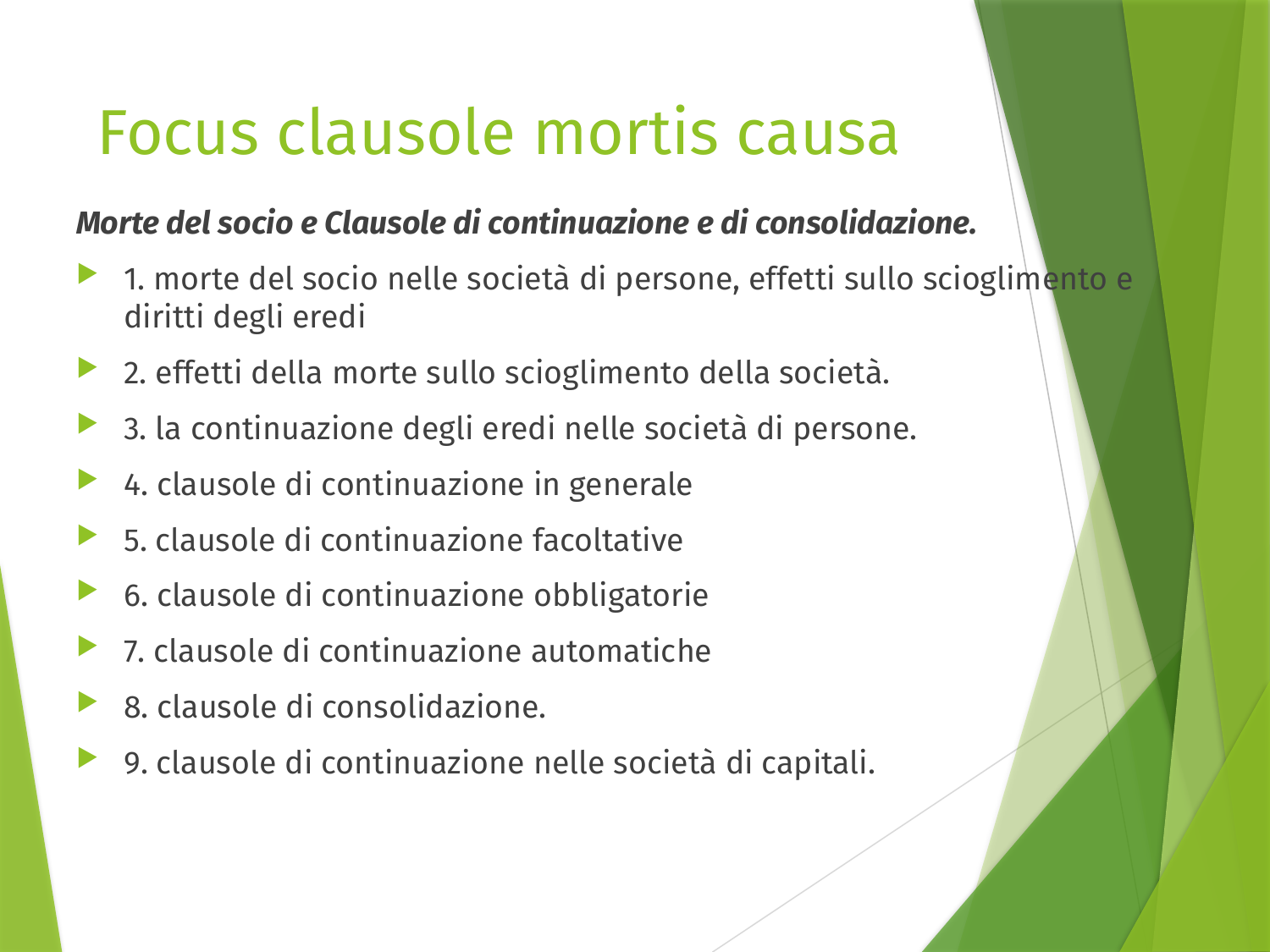

# Focus clausole mortis causa
Morte del socio e Clausole di continuazione e di consolidazione.
1. morte del socio nelle società di persone, effetti sullo scioglimento e diritti degli eredi
2. effetti della morte sullo scioglimento della società.
3. la continuazione degli eredi nelle società di persone.
4. clausole di continuazione in generale
5. clausole di continuazione facoltative
6. clausole di continuazione obbligatorie
7. clausole di continuazione automatiche
8. clausole di consolidazione.
9. clausole di continuazione nelle società di capitali.